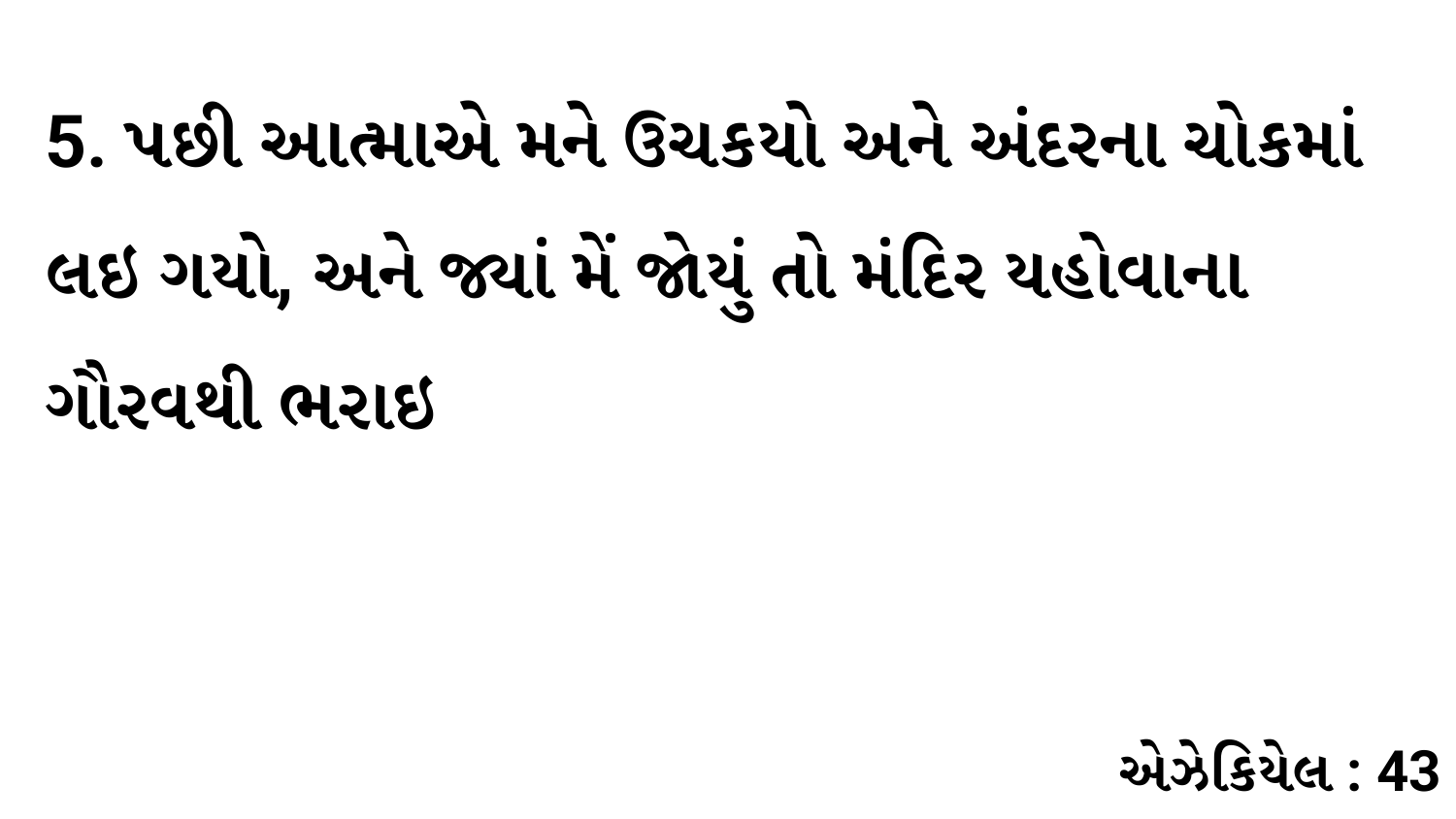

5. પછી આત્માએ મને ઉચકયો અને અંદરના ચોકમાં લઇ ગયો, અને જ્યાં મેં જોયું તો મંદિર યહોવાના ગૌરવથી ભરાઇ
એઝેકિયેલ : 43